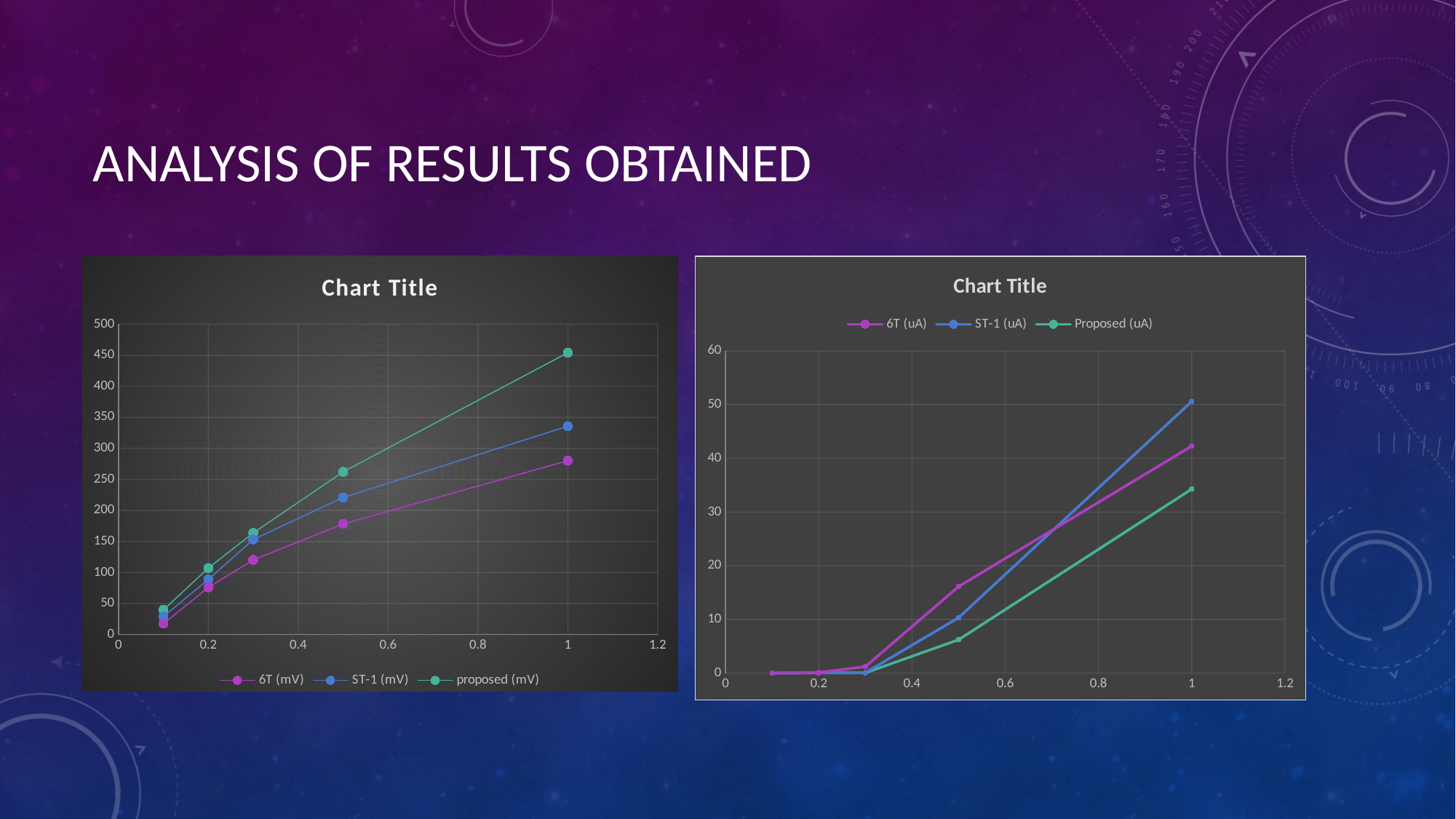

# Analysis of results obtained

### Chart:

| Category | 6T (mV) | ST-1 (mV) | proposed (mV) |
|---|---|---|---|

### Chart:

| Category | 6T (uA) | ST-1 (uA) | Proposed (uA) |
|---|---|---|---|